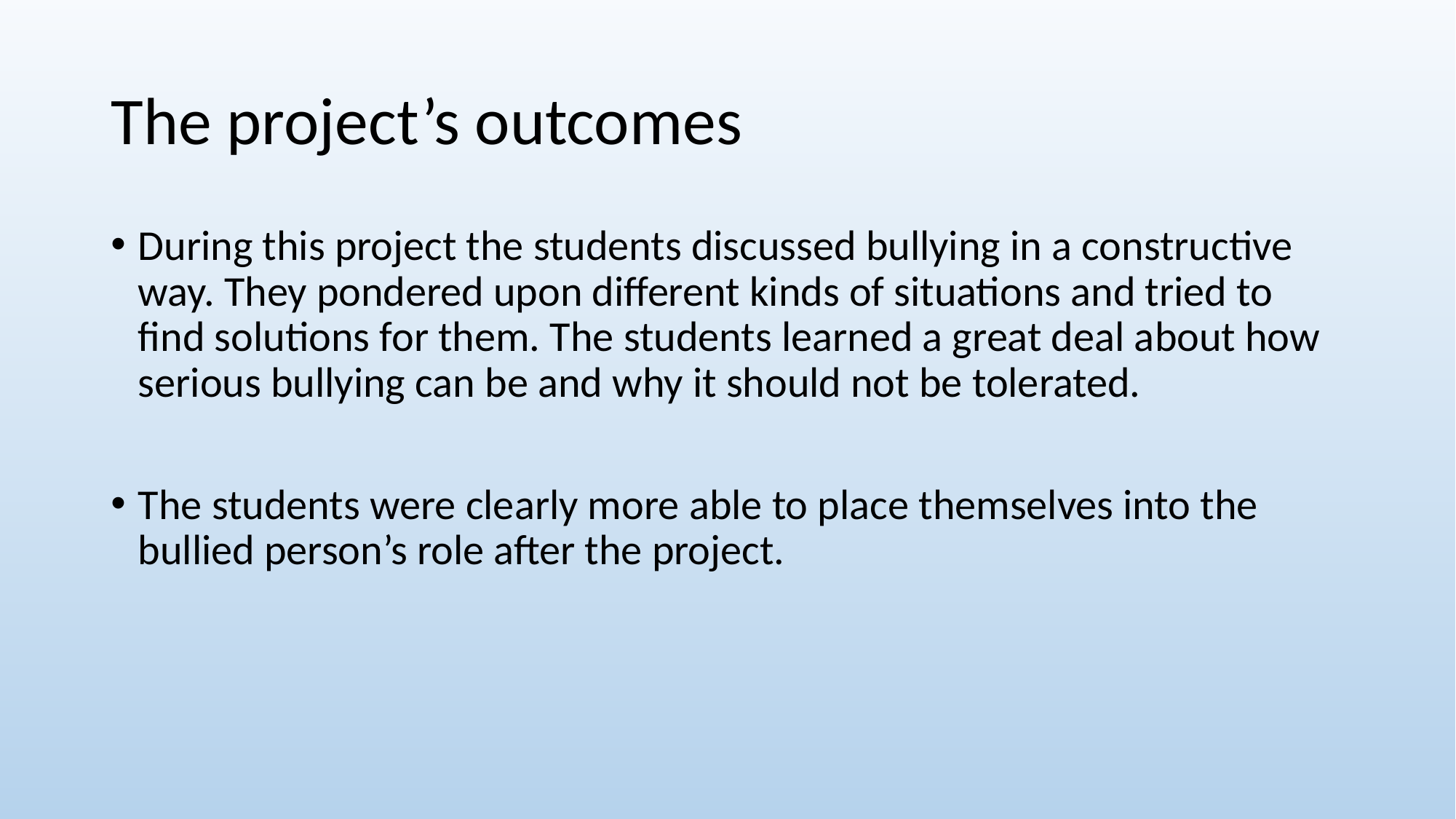

# The project’s outcomes
During this project the students discussed bullying in a constructive way. They pondered upon different kinds of situations and tried to find solutions for them. The students learned a great deal about how serious bullying can be and why it should not be tolerated.

The students were clearly more able to place themselves into the bullied person’s role after the project.